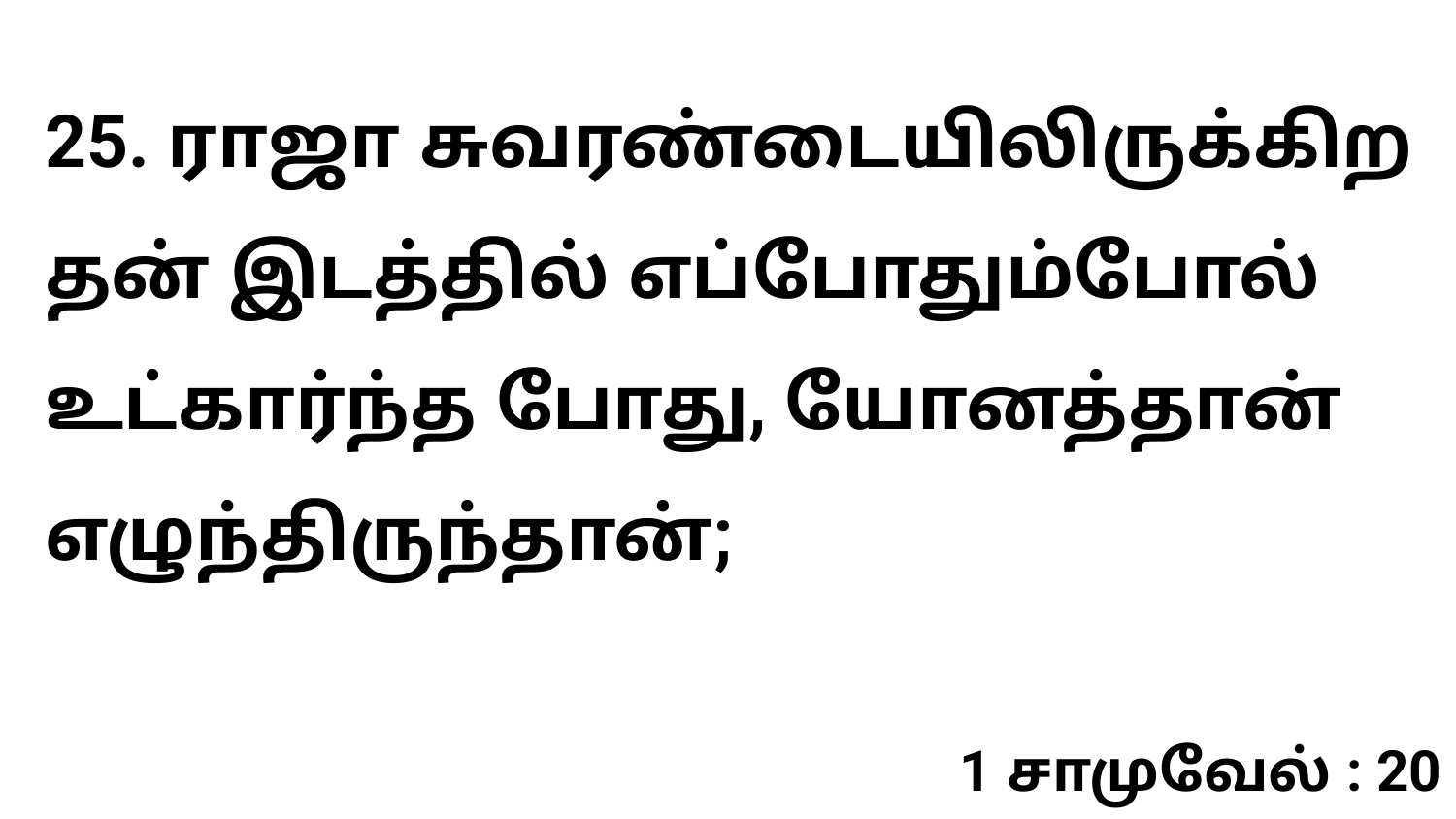

25. ராஜா சுவரண்டையிலிருக்கிற தன் இடத்தில் எப்போதும்போல் உட்கார்ந்த போது, யோனத்தான் எழுந்திருந்தான்;
1 சாமுவேல் : 20